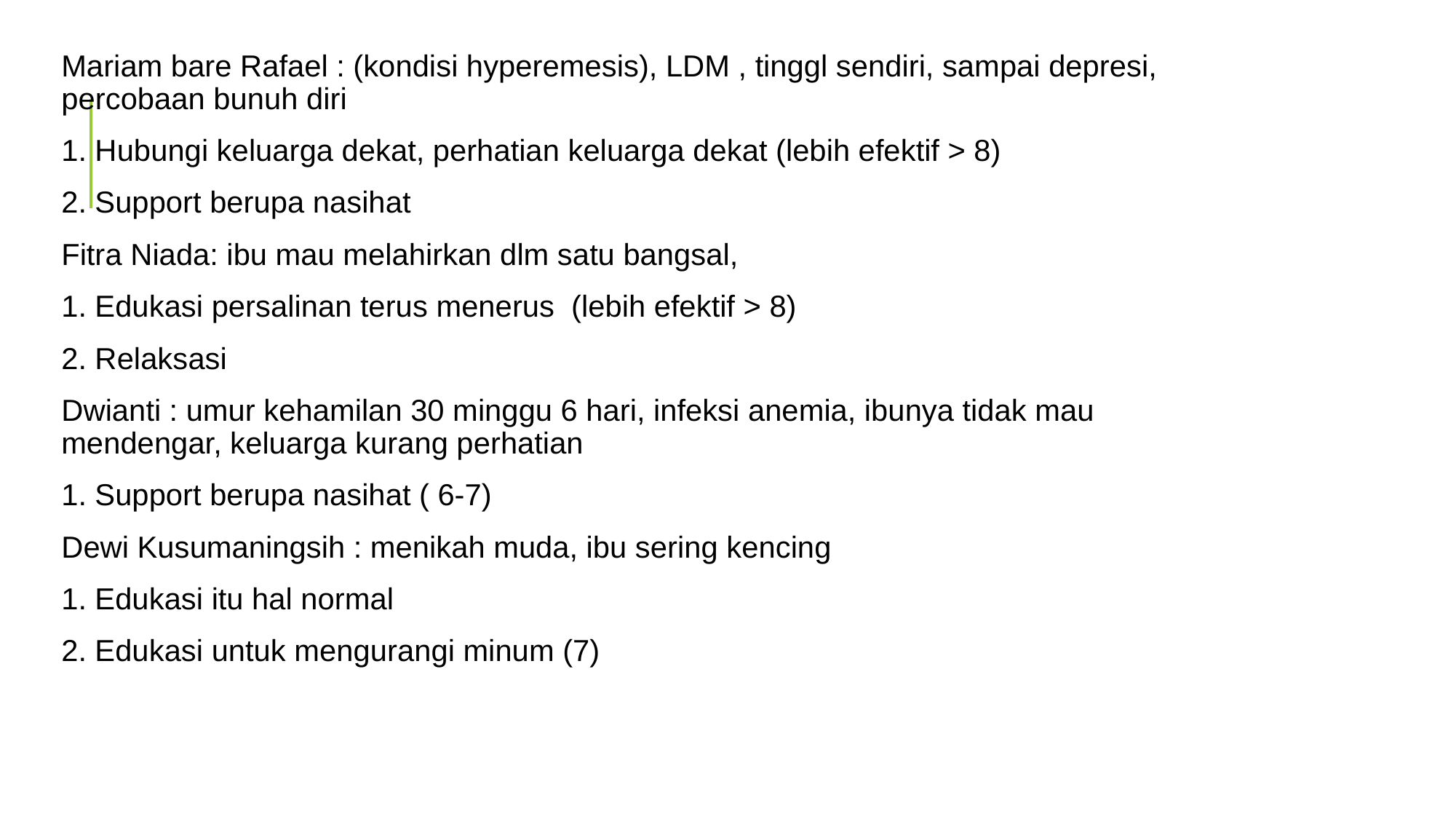

Mariam bare Rafael : (kondisi hyperemesis), LDM , tinggl sendiri, sampai depresi, percobaan bunuh diri
1. Hubungi keluarga dekat, perhatian keluarga dekat (lebih efektif > 8)
2. Support berupa nasihat
Fitra Niada: ibu mau melahirkan dlm satu bangsal,
1. Edukasi persalinan terus menerus  (lebih efektif > 8)
2. Relaksasi
Dwianti : umur kehamilan 30 minggu 6 hari, infeksi anemia, ibunya tidak mau mendengar, keluarga kurang perhatian
1. Support berupa nasihat ( 6-7)
Dewi Kusumaningsih : menikah muda, ibu sering kencing
1. Edukasi itu hal normal
2. Edukasi untuk mengurangi minum (7)